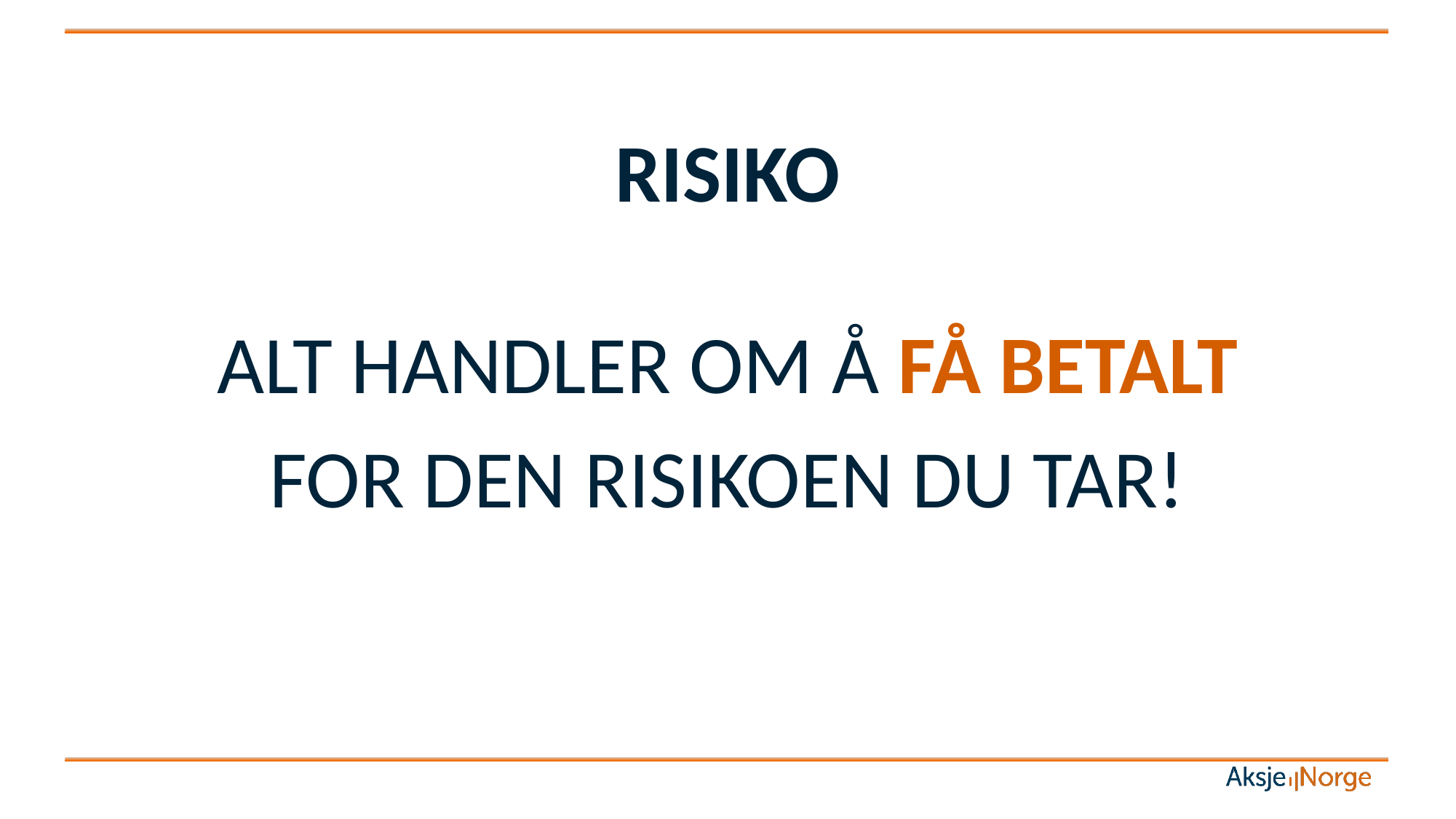

RISIKO

ALT HANDLER OM Å FÅ BETALT
FOR DEN RISIKOEN DU TAR!